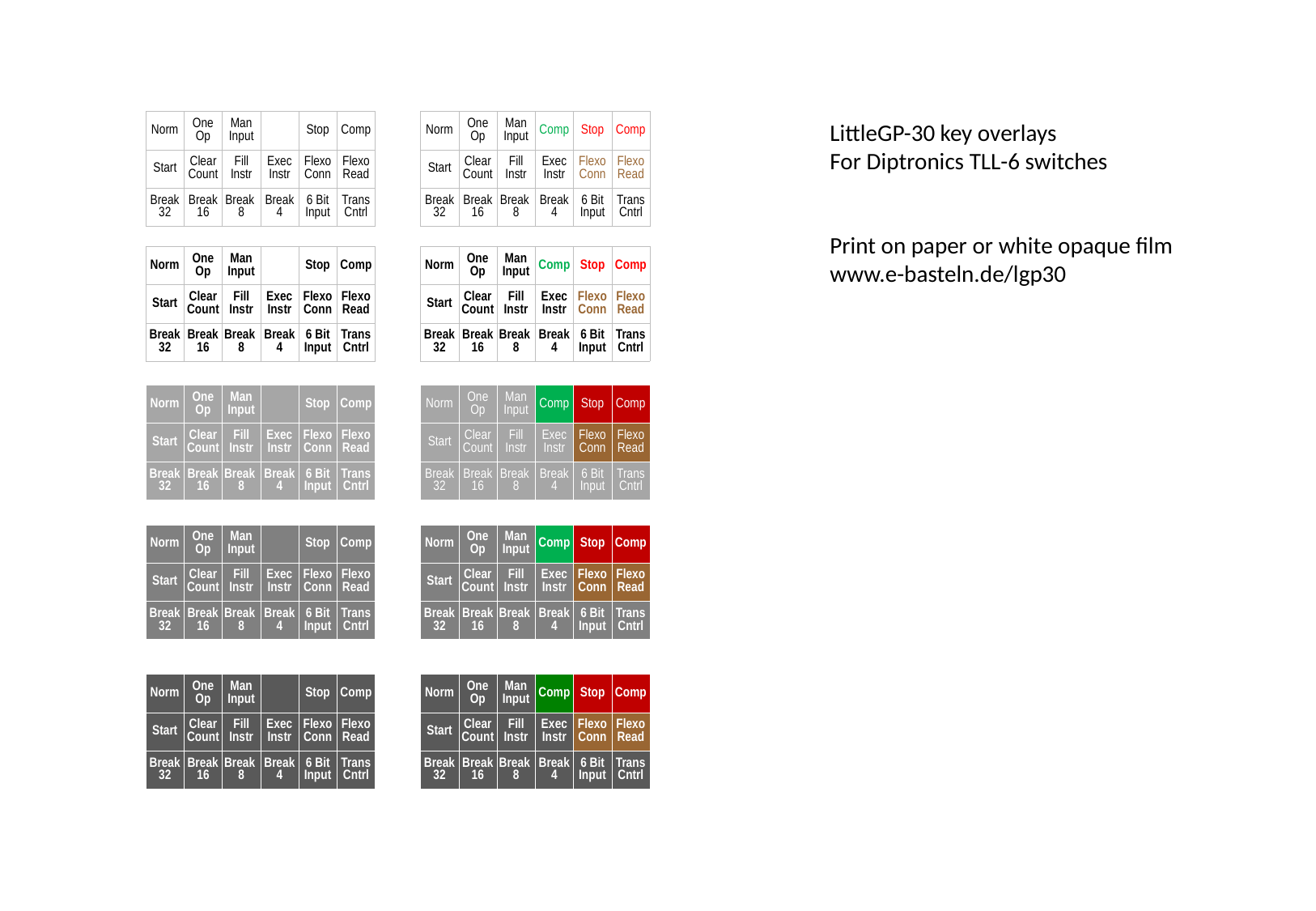

| Norm | One Op | Man Input |  | Stop | Comp |
| --- | --- | --- | --- | --- | --- |
| Start | Clear Count | Fill Instr | Exec Instr | Flexo Conn | Flexo Read |
| Break 32 | Break 16 | Break 8 | Break 4 | 6 Bit Input | Trans Cntrl |
| Norm | One Op | Man Input | Comp | Stop | Comp |
| --- | --- | --- | --- | --- | --- |
| Start | Clear Count | Fill Instr | Exec Instr | Flexo Conn | Flexo Read |
| Break 32 | Break 16 | Break 8 | Break 4 | 6 Bit Input | Trans Cntrl |
LittleGP-30 key overlays
For Diptronics TLL-6 switches

Print on paper or white opaque film
www.e-basteln.de/lgp30
| Norm | One Op | Man Input |  | Stop | Comp |
| --- | --- | --- | --- | --- | --- |
| Start | Clear Count | Fill Instr | Exec Instr | Flexo Conn | Flexo Read |
| Break 32 | Break 16 | Break 8 | Break 4 | 6 Bit Input | Trans Cntrl |
| Norm | One Op | Man Input | Comp | Stop | Comp |
| --- | --- | --- | --- | --- | --- |
| Start | Clear Count | Fill Instr | Exec Instr | Flexo Conn | Flexo Read |
| Break 32 | Break 16 | Break 8 | Break 4 | 6 Bit Input | Trans Cntrl |
| Norm | One Op | Man Input |  | Stop | Comp |
| --- | --- | --- | --- | --- | --- |
| Start | Clear Count | Fill Instr | Exec Instr | Flexo Conn | Flexo Read |
| Break 32 | Break 16 | Break 8 | Break 4 | 6 Bit Input | Trans Cntrl |
| Norm | One Op | Man Input | Comp | Stop | Comp |
| --- | --- | --- | --- | --- | --- |
| Start | Clear Count | Fill Instr | Exec Instr | Flexo Conn | Flexo Read |
| Break 32 | Break 16 | Break 8 | Break 4 | 6 Bit Input | Trans Cntrl |
| Norm | One Op | Man Input |  | Stop | Comp |
| --- | --- | --- | --- | --- | --- |
| Start | Clear Count | Fill Instr | Exec Instr | Flexo Conn | Flexo Read |
| Break 32 | Break 16 | Break 8 | Break 4 | 6 Bit Input | Trans Cntrl |
| Norm | One Op | Man Input | Comp | Stop | Comp |
| --- | --- | --- | --- | --- | --- |
| Start | Clear Count | Fill Instr | Exec Instr | Flexo Conn | Flexo Read |
| Break 32 | Break 16 | Break 8 | Break 4 | 6 Bit Input | Trans Cntrl |
| Norm | One Op | Man Input |  | Stop | Comp |
| --- | --- | --- | --- | --- | --- |
| Start | Clear Count | Fill Instr | Exec Instr | Flexo Conn | Flexo Read |
| Break 32 | Break 16 | Break 8 | Break 4 | 6 Bit Input | Trans Cntrl |
| Norm | One Op | Man Input | Comp | Stop | Comp |
| --- | --- | --- | --- | --- | --- |
| Start | Clear Count | Fill Instr | Exec Instr | Flexo Conn | Flexo Read |
| Break 32 | Break 16 | Break 8 | Break 4 | 6 Bit Input | Trans Cntrl |